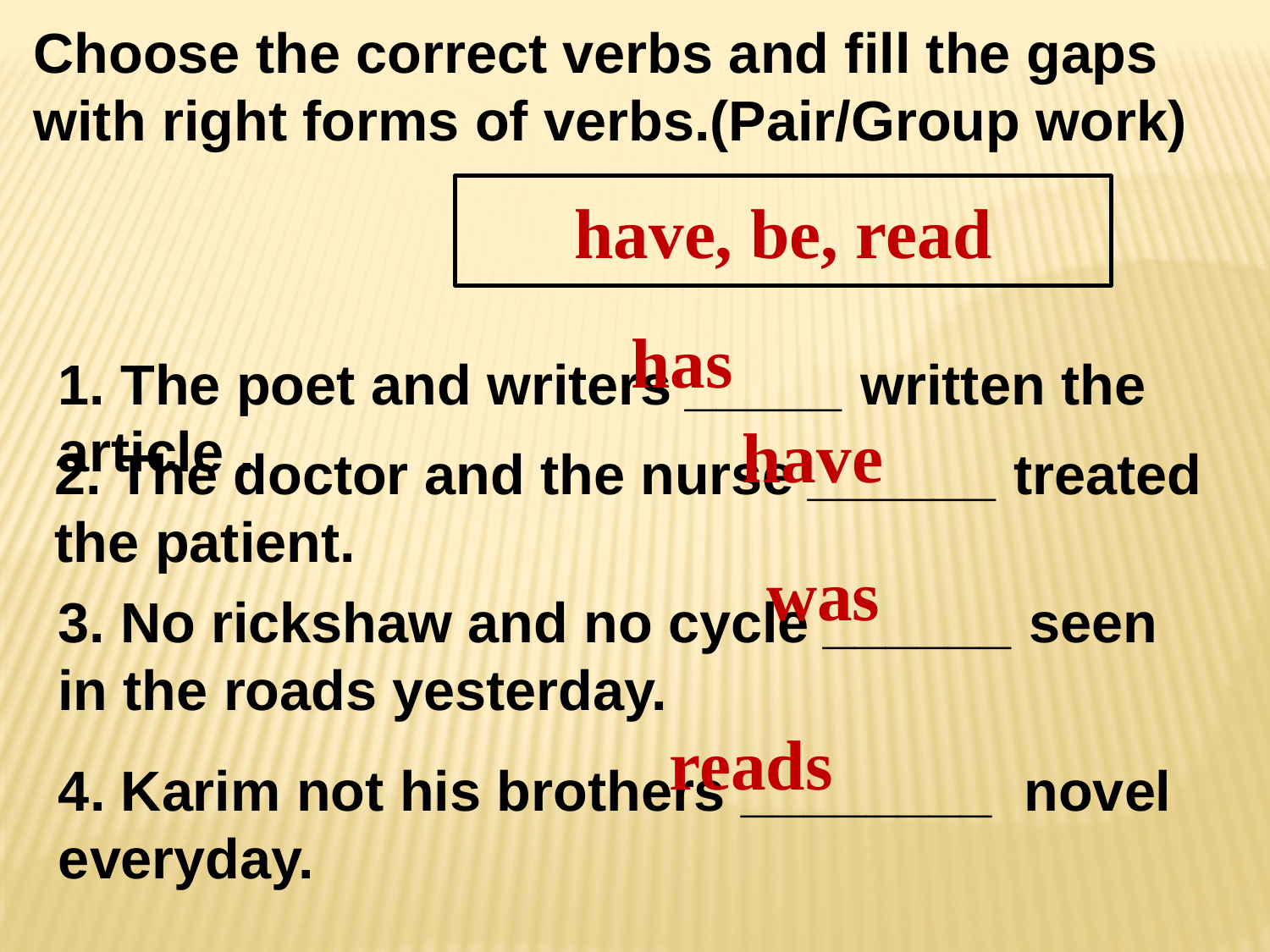

Choose the correct verbs and fill the gaps with right forms of verbs.(Pair/Group work)
have, be, read
has
1. The poet and writers _____ written the article .
have
2. The doctor and the nurse ______ treated the patient.
was
3. No rickshaw and no cycle ______ seen in the roads yesterday.
reads
4. Karim not his brothers ________  novel everyday.